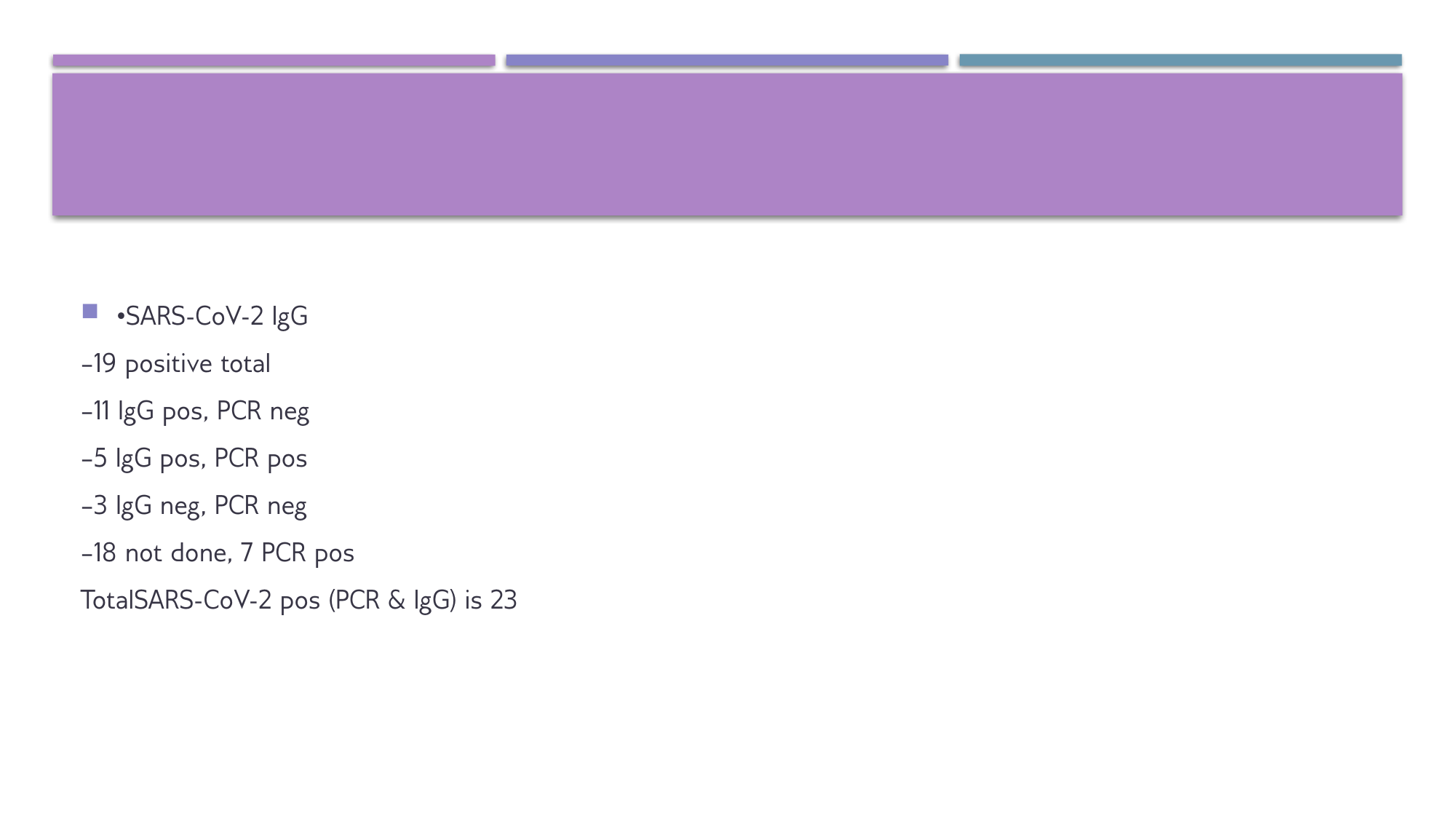

#
•SARS-CoV-2 IgG
–19 positive total
–11 IgG pos, PCR neg
–5 IgG pos, PCR pos
–3 IgG neg, PCR neg
–18 not done, 7 PCR pos
TotalSARS-CoV-2 pos (PCR & IgG) is 23